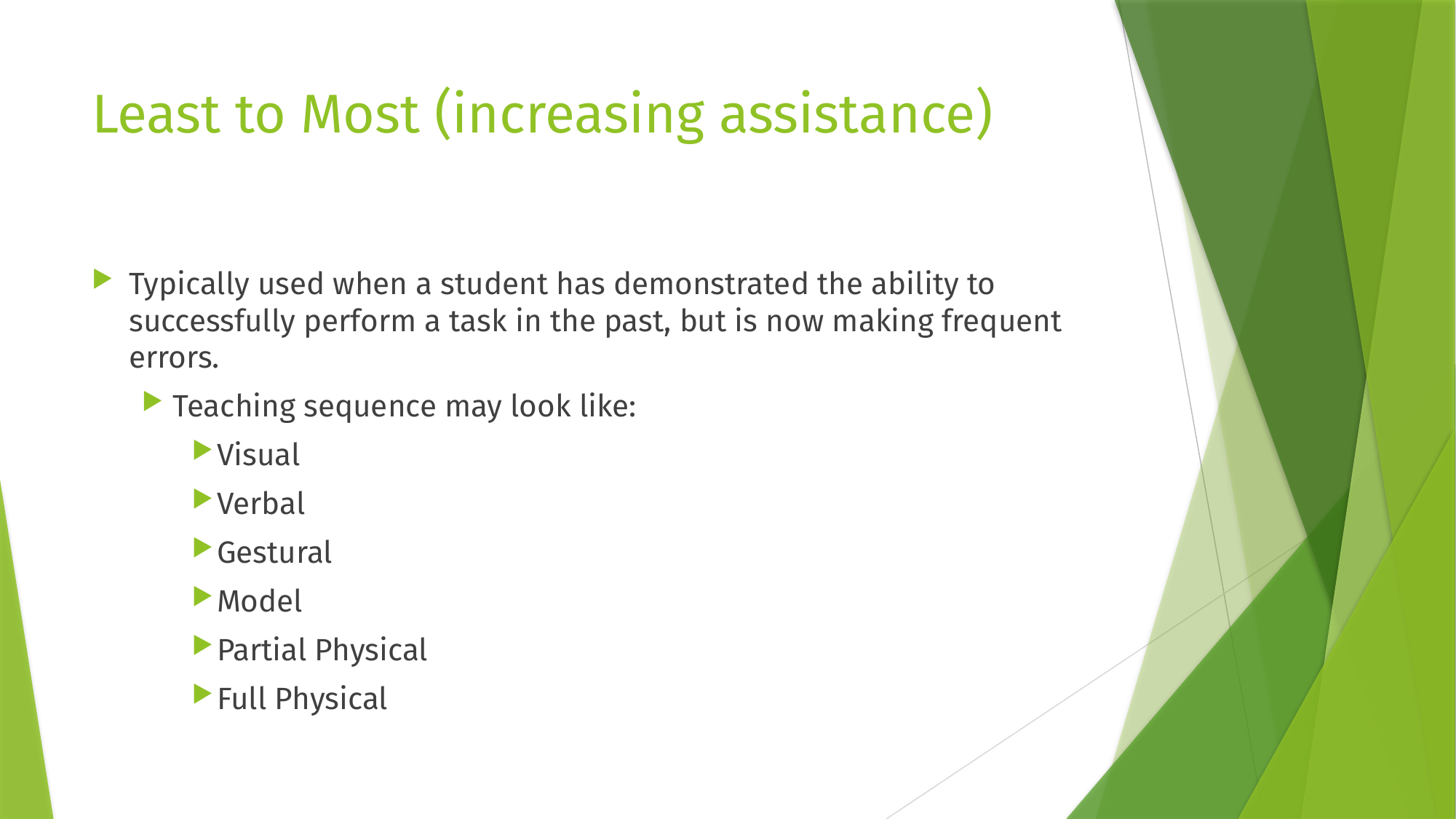

# Least to Most (increasing assistance)
Typically used when a student has demonstrated the ability to  successfully perform a task in the past, but is now making frequent errors.
Teaching sequence may look like:
Visual
Verbal
Gestural
Model
Partial Physical
Full Physical